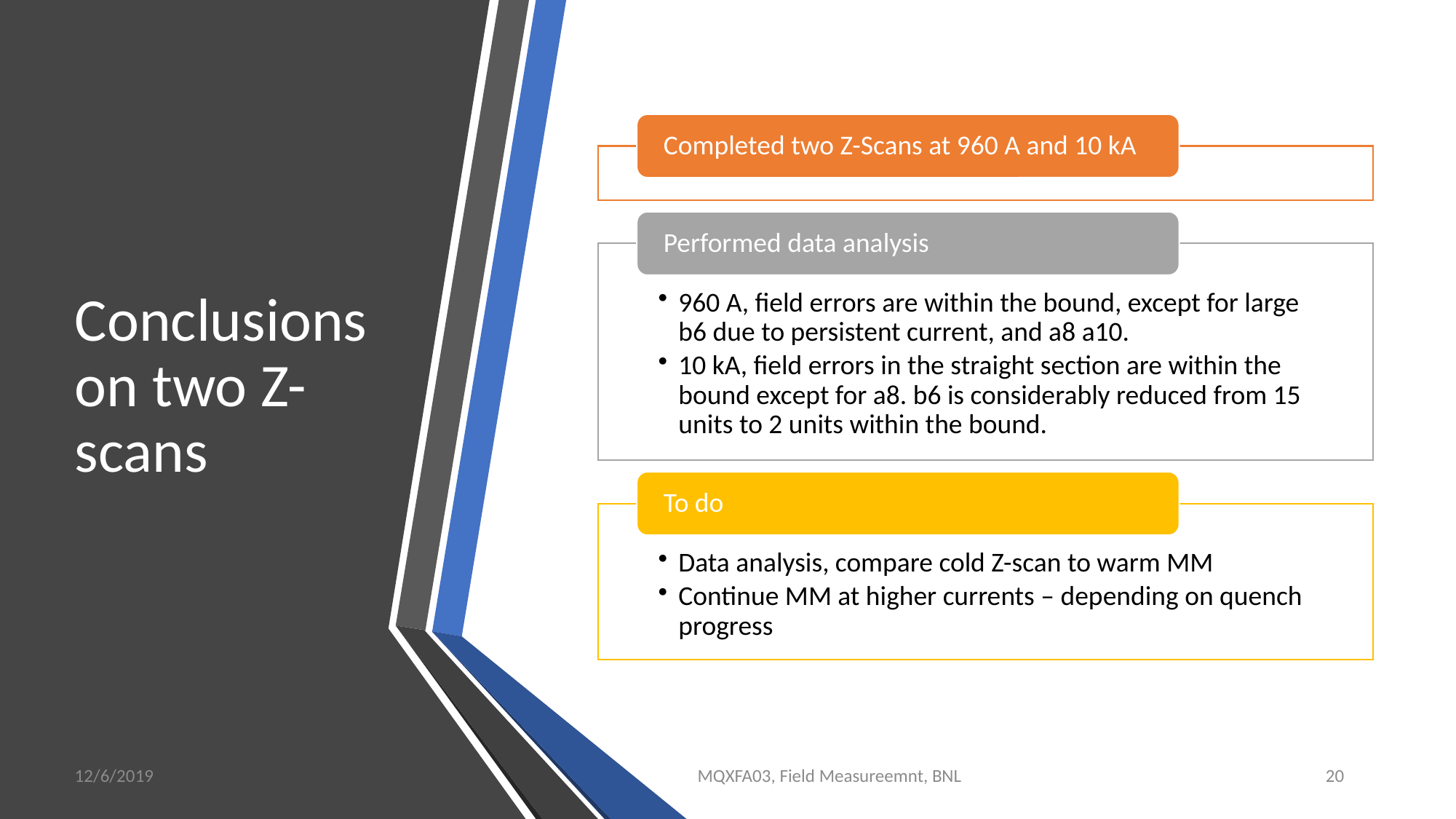

# Conclusions on two Z-scans
Completed two Z-Scans at 960 A and 10 kA
960 A, field errors are within the bound, except for large b6 due to persistent current, and a8 a10.
10 kA, field errors in the straight section are within the bound except for a8. b6 is considerably reduced from 15 units to 2 units within the bound.
Performed data analysis
Data analysis, compare cold Z-scan to warm MM
Continue MM at higher currents – depending on quench progress
To do
12/6/2019
MQXFA03, Field Measureemnt, BNL
20